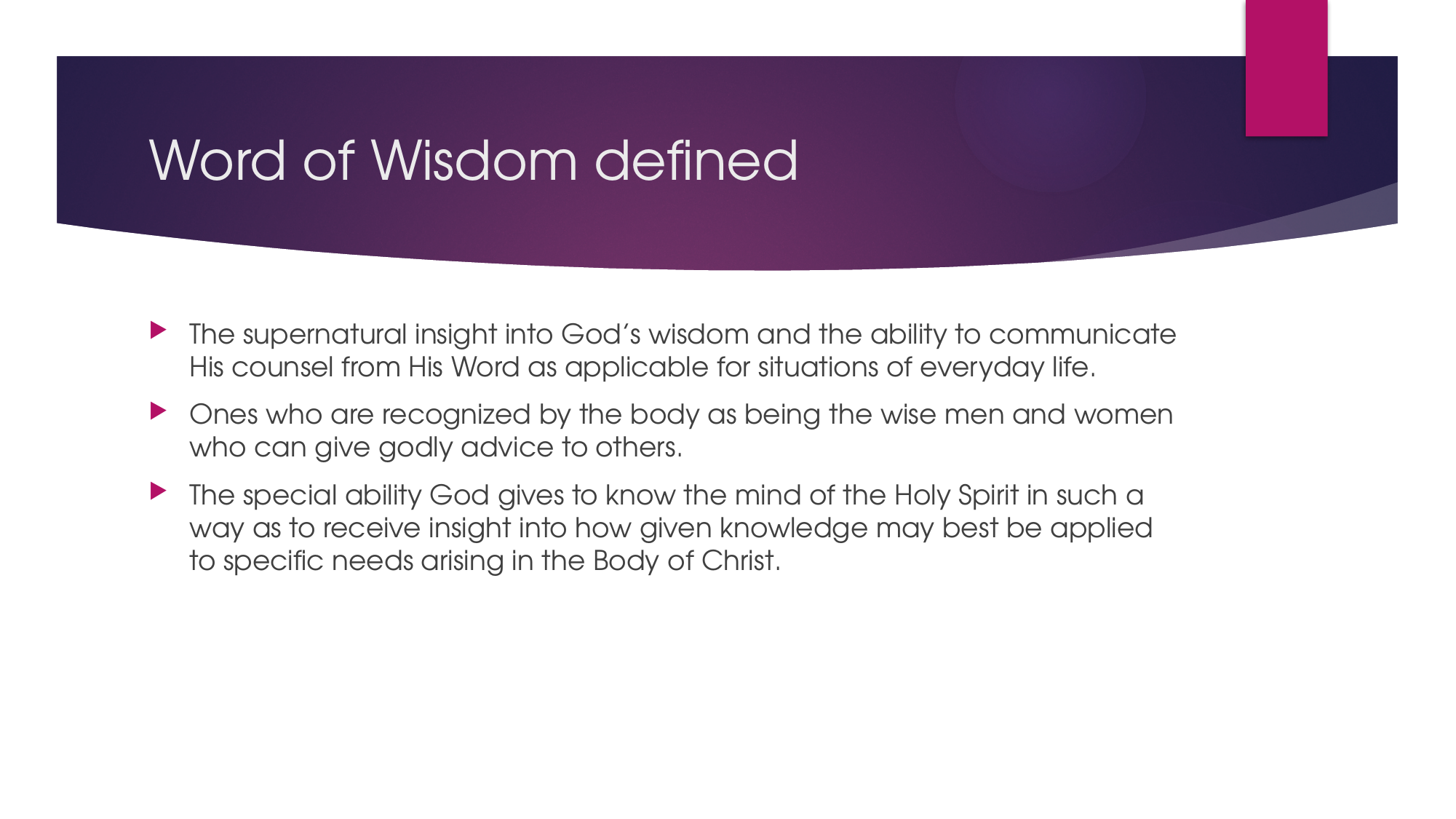

# Word of Wisdom defined
The supernatural insight into God’s wisdom and the ability to communicate His counsel from His Word as applicable for situations of everyday life.
Ones who are recognized by the body as being the wise men and women who can give godly advice to others.
The special ability God gives to know the mind of the Holy Spirit in such a way as to receive insight into how given knowledge may best be applied to specific needs arising in the Body of Christ.